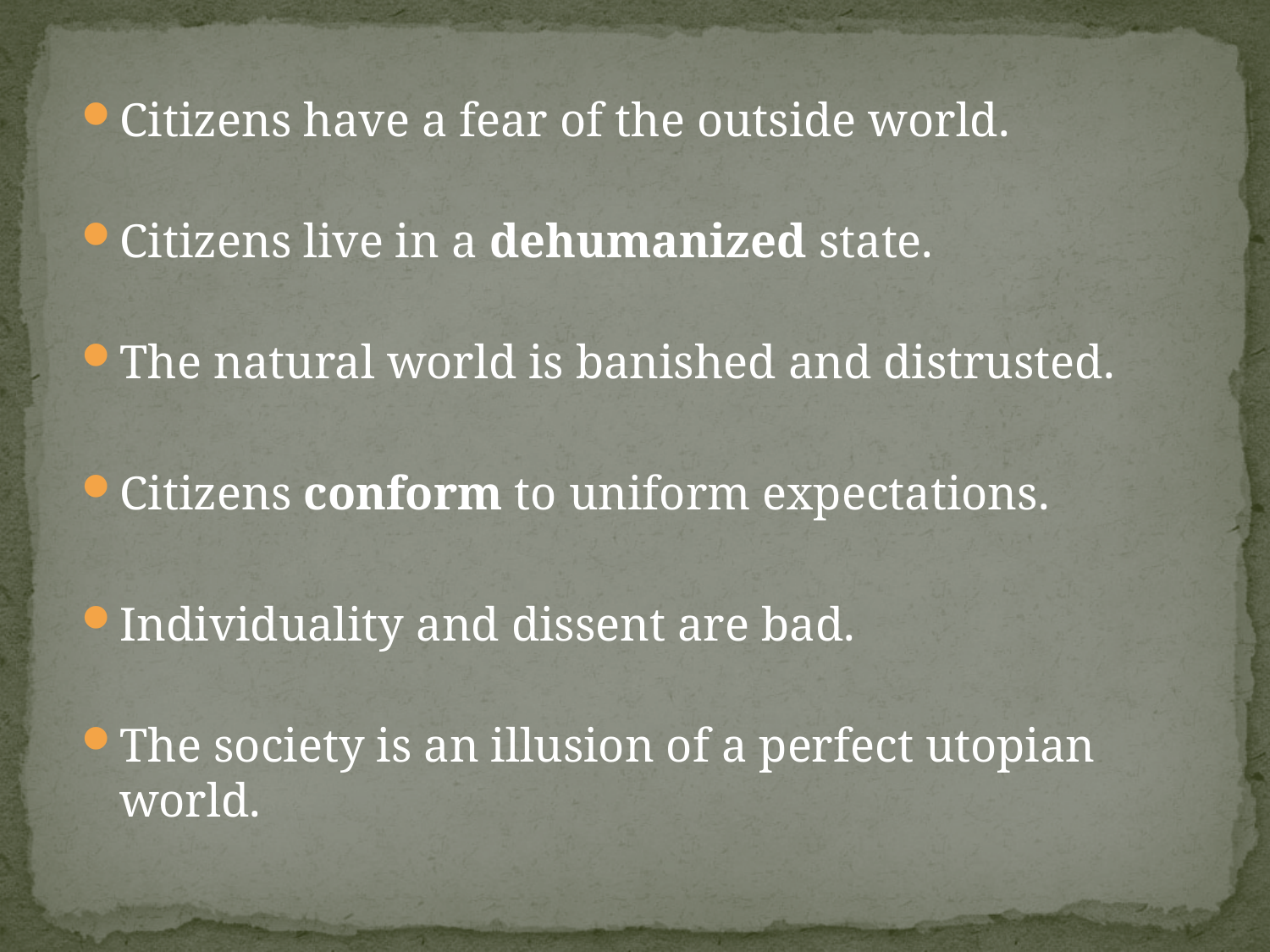

Citizens have a fear of the outside world.
Citizens live in a dehumanized state.
The natural world is banished and distrusted.

Citizens conform to uniform expectations.

Individuality and dissent are bad.
The society is an illusion of a perfect utopian world.